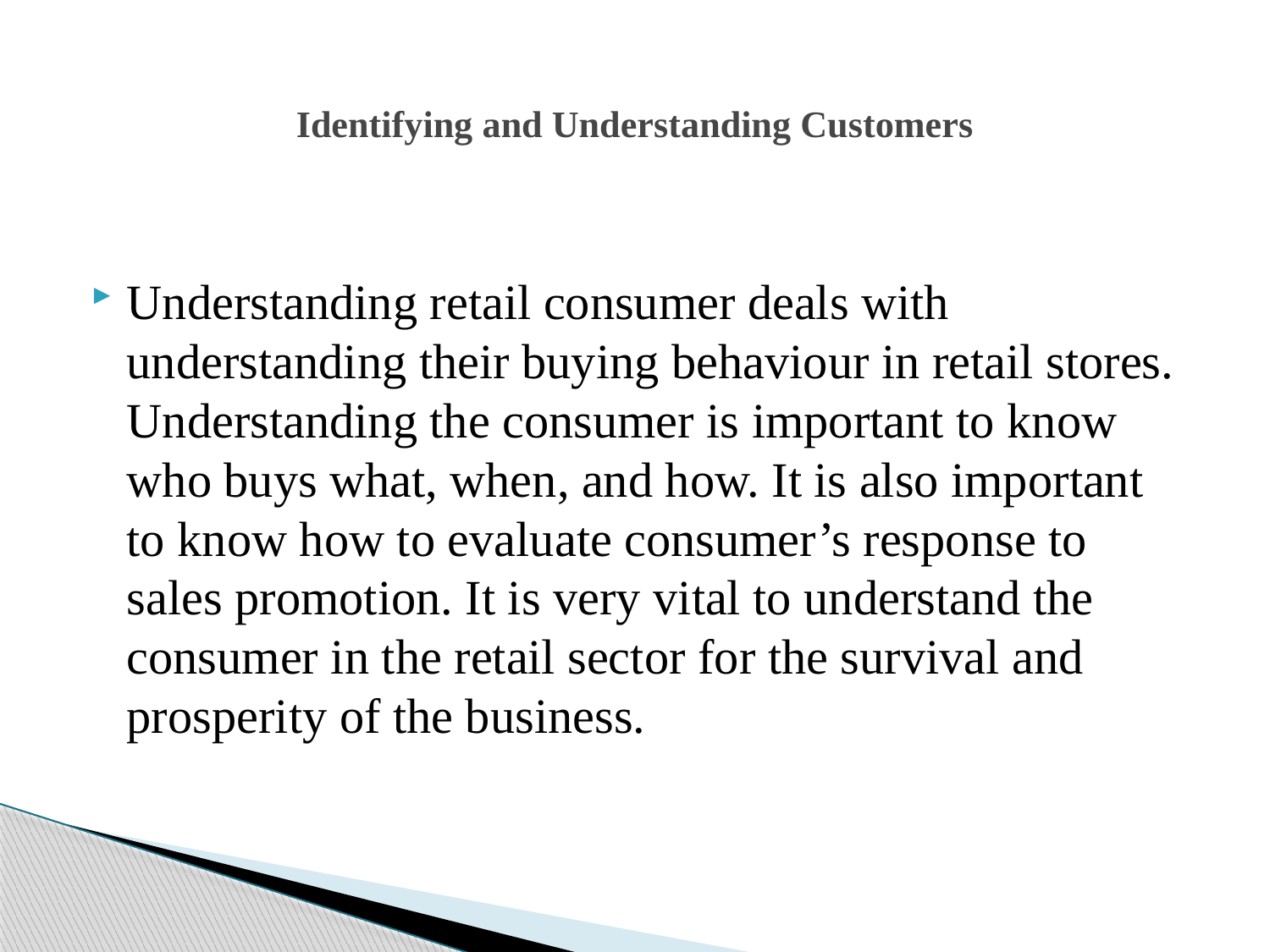

# Identifying and Understanding Customers

Understanding retail consumer deals with understanding their buying behaviour in retail stores. Understanding the consumer is important to know who buys what, when, and how. It is also important to know how to evaluate consumer’s response to sales promotion. It is very vital to understand the consumer in the retail sector for the survival and prosperity of the business.